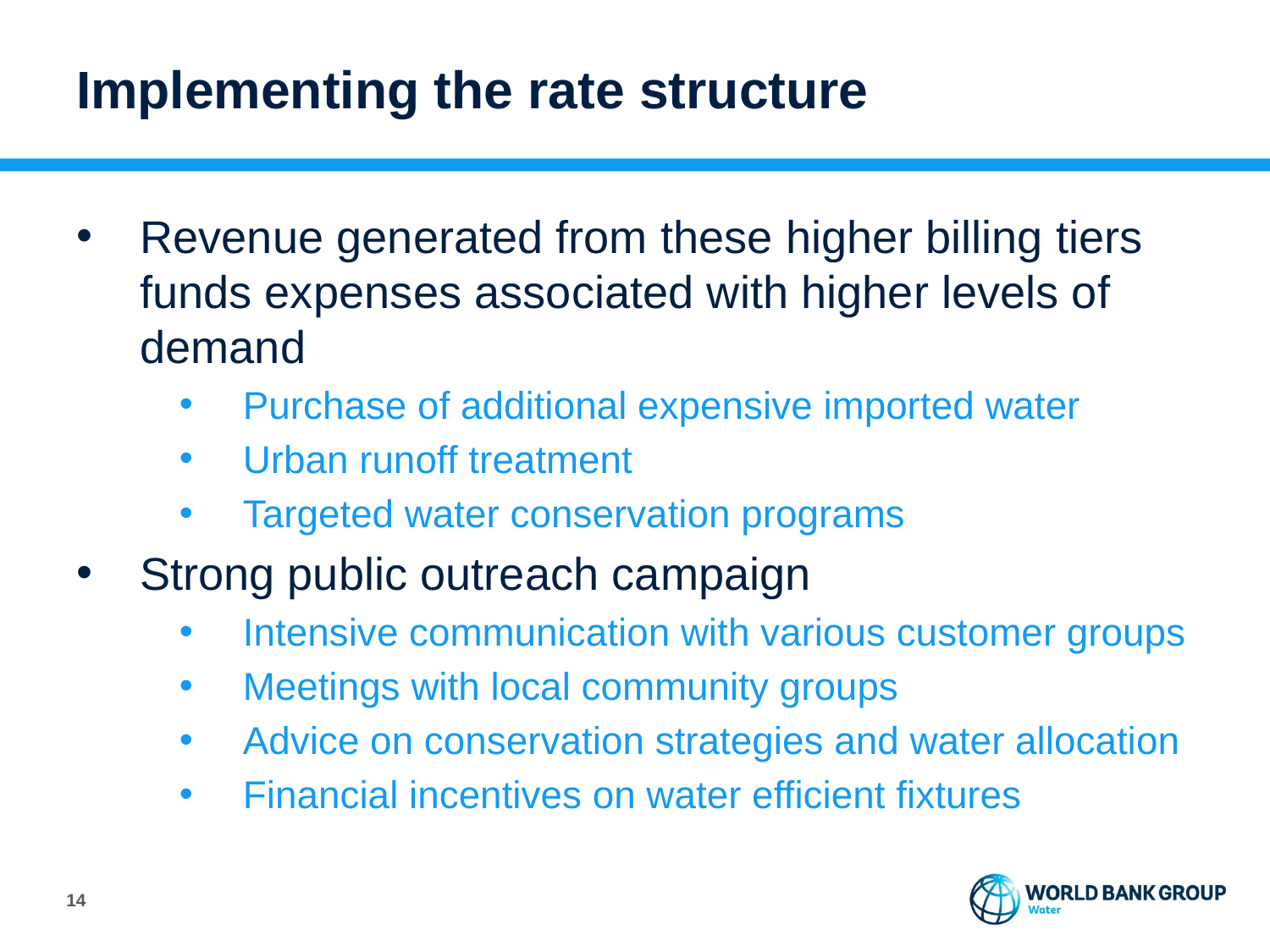

# Implementing the rate structure
Revenue generated from these higher billing tiers funds expenses associated with higher levels of demand
Purchase of additional expensive imported water
Urban runoff treatment
Targeted water conservation programs
Strong public outreach campaign
Intensive communication with various customer groups
Meetings with local community groups
Advice on conservation strategies and water allocation
Financial incentives on water efficient fixtures
14